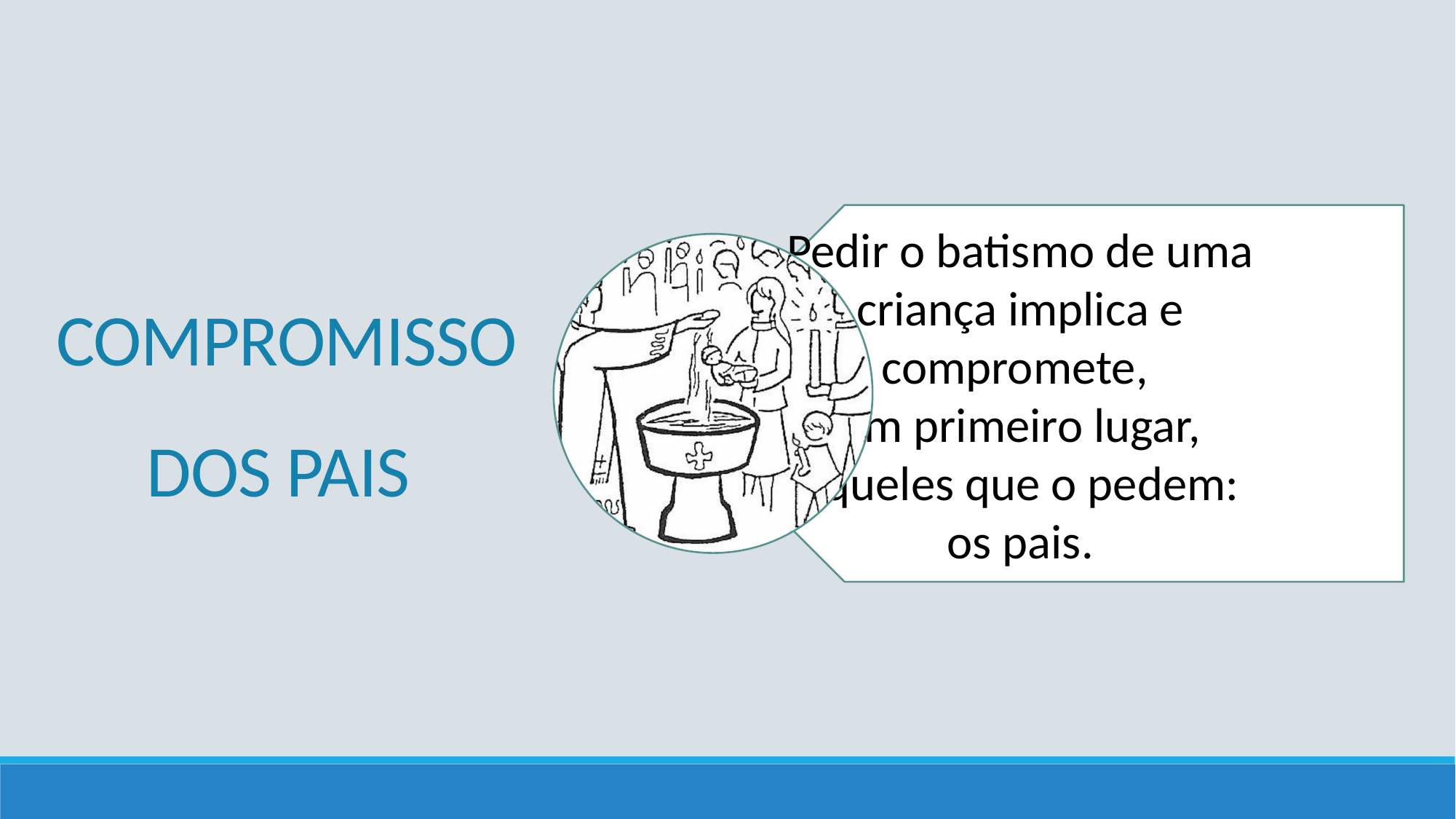

Pedir o batismo de uma criança implica e compromete,
em primeiro lugar, aqueles que o pedem: os pais.
COMPROMISSO DOS PAIS